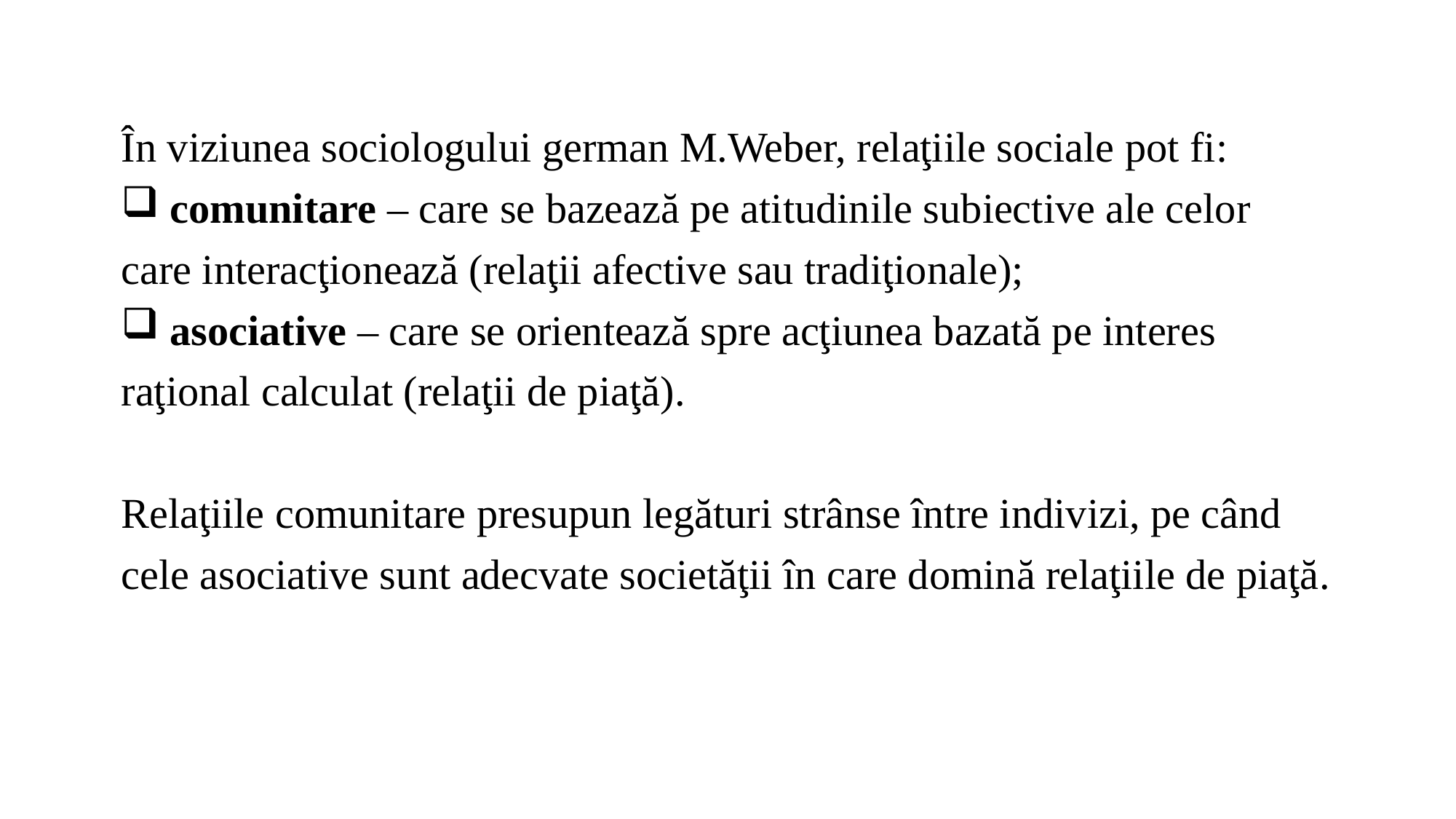

În viziunea sociologului german M.Weber, relaţiile sociale pot fi:
 comunitare – care se bazează pe atitudinile subiective ale celor
care interacţionează (relaţii afective sau tradiţionale);
 asociative – care se orientează spre acţiunea bazată pe interes
raţional calculat (relaţii de piaţă).

Relaţiile comunitare presupun legături strânse între indivizi, pe când
cele asociative sunt adecvate societăţii în care domină relaţiile de piaţă.